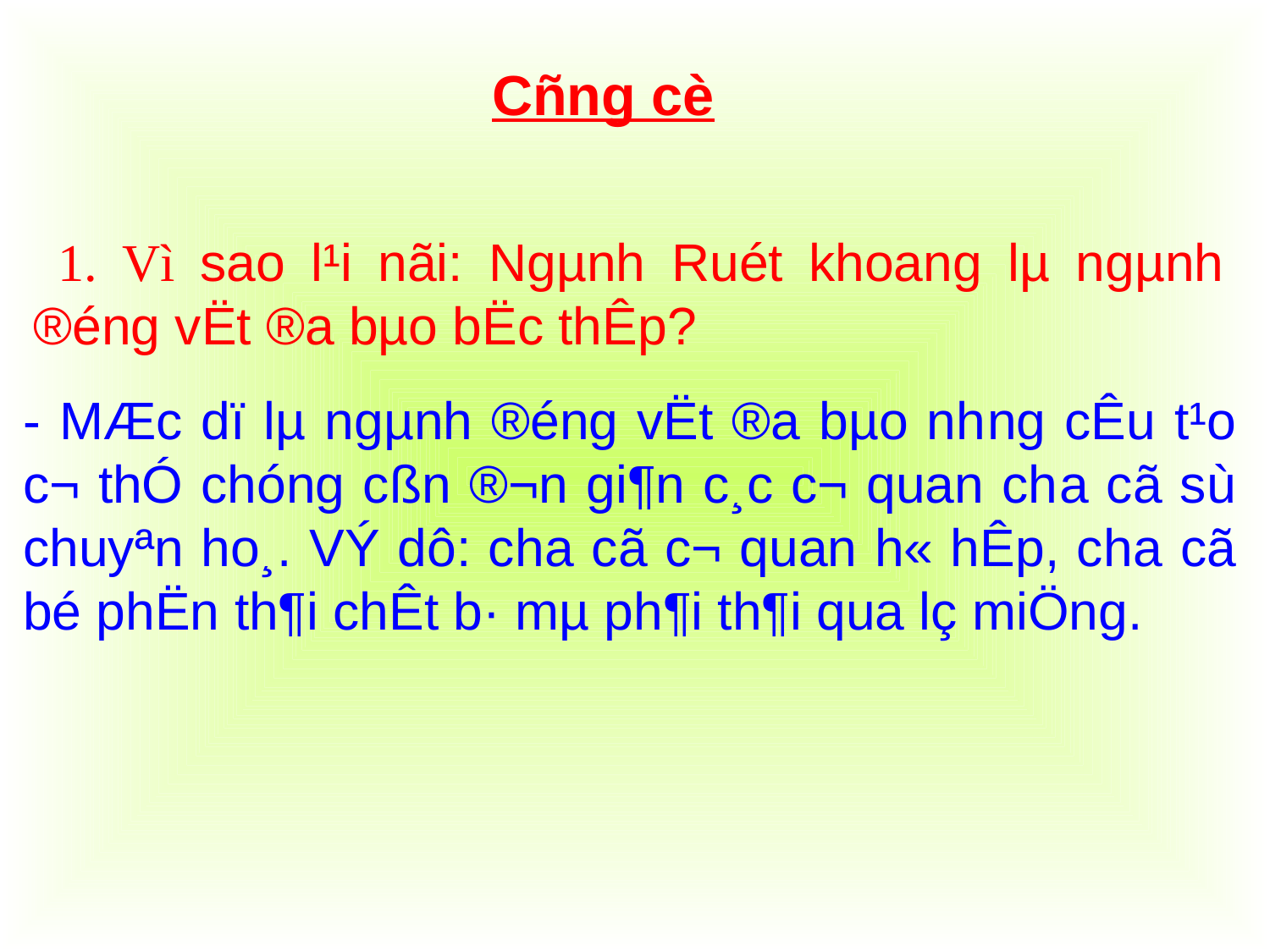

Cñng cè
 1. Vì sao l¹i nãi: Ngµnh Ruét khoang lµ ngµnh ®éng vËt ®a bµo bËc thÊp?
- MÆc dï lµ ngµnh ®éng vËt ®a bµo nh­ng cÊu t¹o c¬ thÓ chóng cßn ®¬n gi¶n c¸c c¬ quan ch­a cã sù chuyªn ho¸. VÝ dô: ch­a cã c¬ quan h« hÊp, ch­a cã bé phËn th¶i chÊt b· mµ ph¶i th¶i qua lç miÖng.